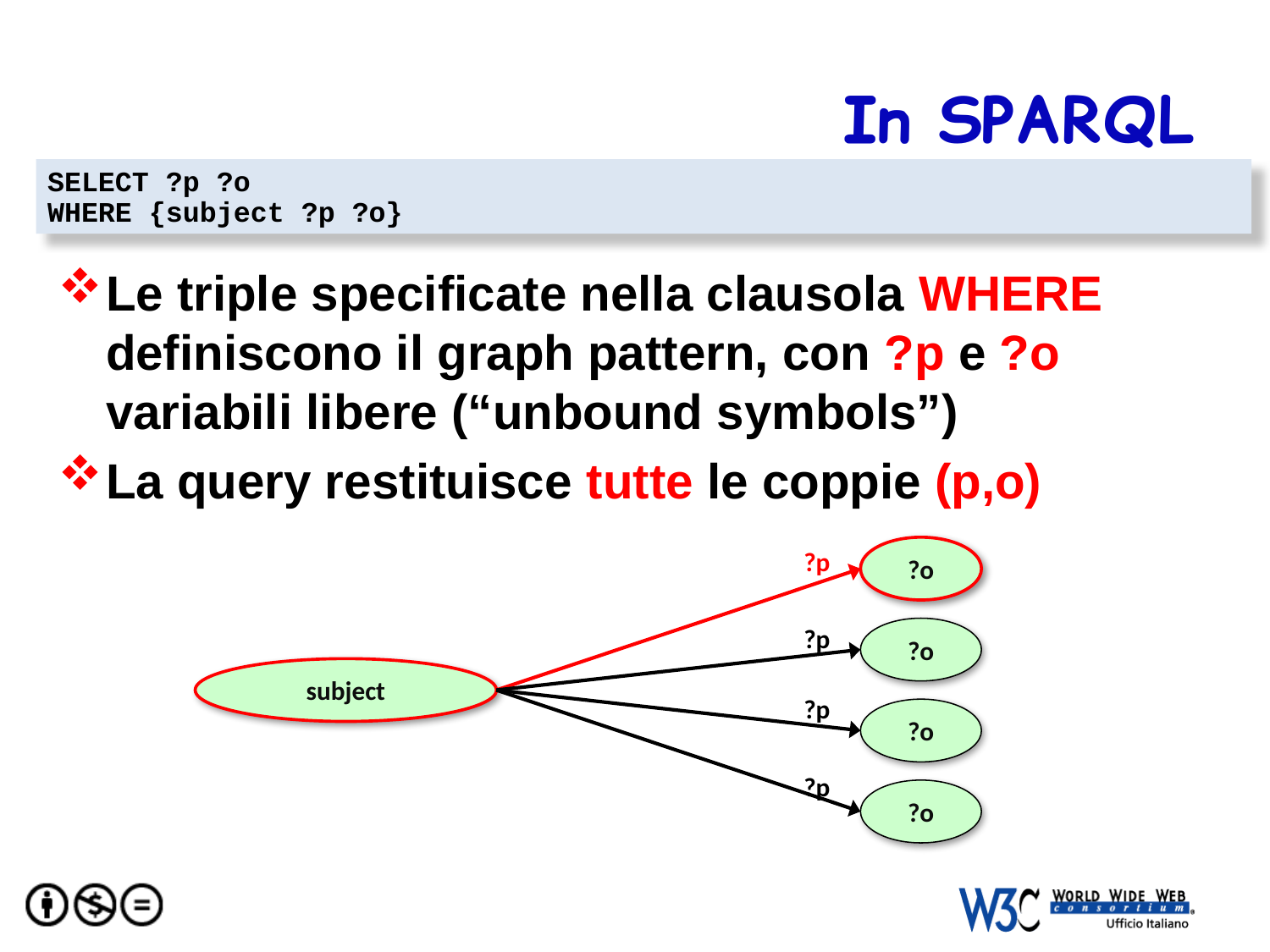

# In SPARQL
SELECT ?p ?o
WHERE {subject ?p ?o}
Le triple specificate nella clausola WHERE definiscono il graph pattern, con ?p e ?o variabili libere (“unbound symbols”)
La query restituisce tutte le coppie (p,o)
?p
?o
?o
?o
?o
?p
subject
?p
?p